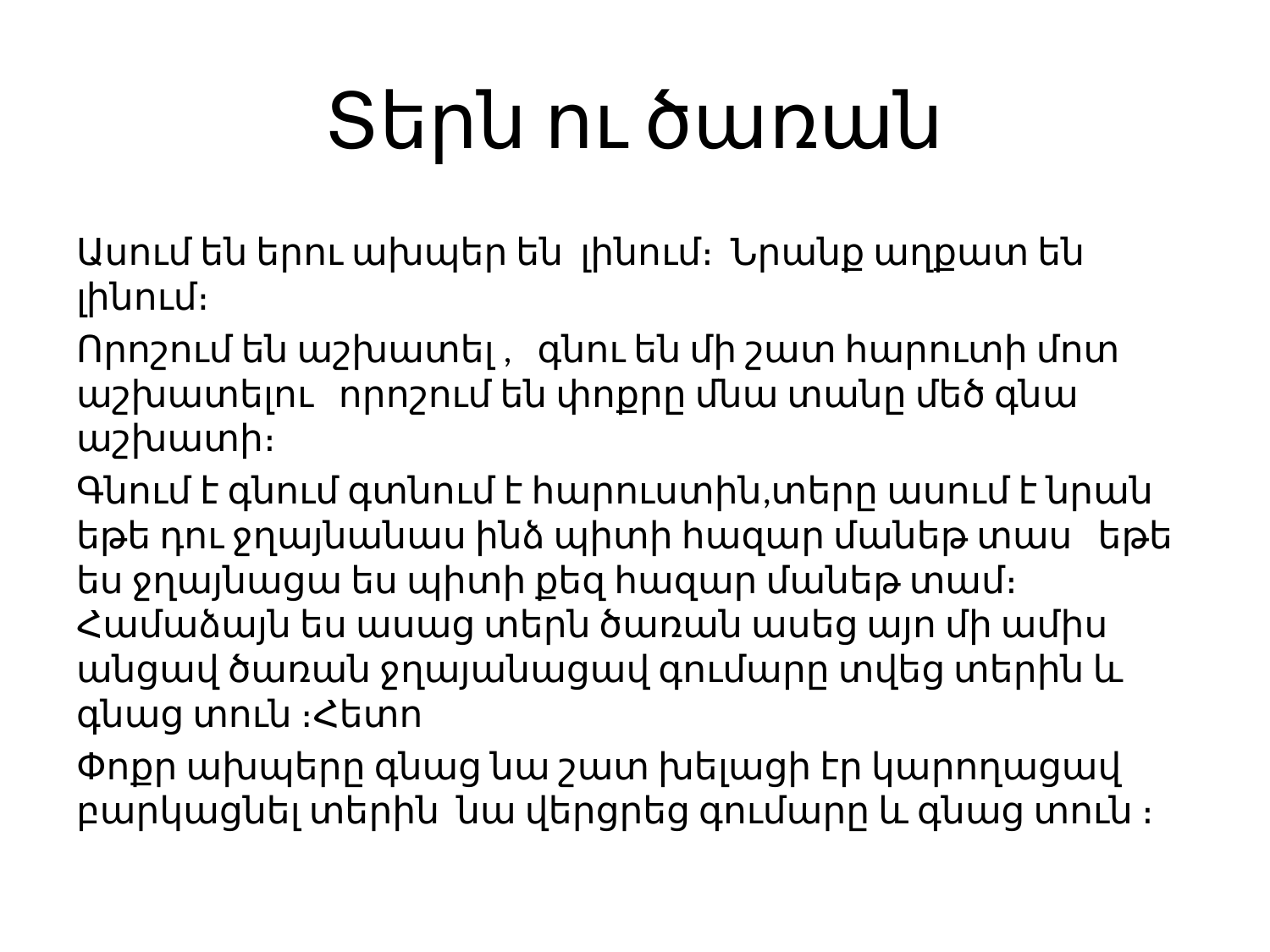

# Տերն ու ծառան
Ասում են երու ախպեր են  լինում։  Նրանք աղքատ են լինում։
Որոշում են աշխատել ,   գնու են մի շատ հարուտի մոտ աշխատելու   որոշում են փոքրը մնա տանը մեծ գնա աշխատի։
Գնում է գնում գտնում է հարուստին,տերը ասում է նրան եթե դու ջղայնանաս ինձ պիտի հազար մանեթ տաս   եթե ես ջղայնացա ես պիտի քեզ հազար մանեթ տամ։ Համաձայն ես ասաց տերն ծառան ասեց այո մի ամիս անցավ ծառան ջղայանացավ գումարը տվեց տերին և գնաց տուն ։Հետո
Փոքր ախպերը գնաց նա շատ խելացի էր կարողացավ բարկացնել տերին  նա վերցրեց գումարը և գնաց տուն ։